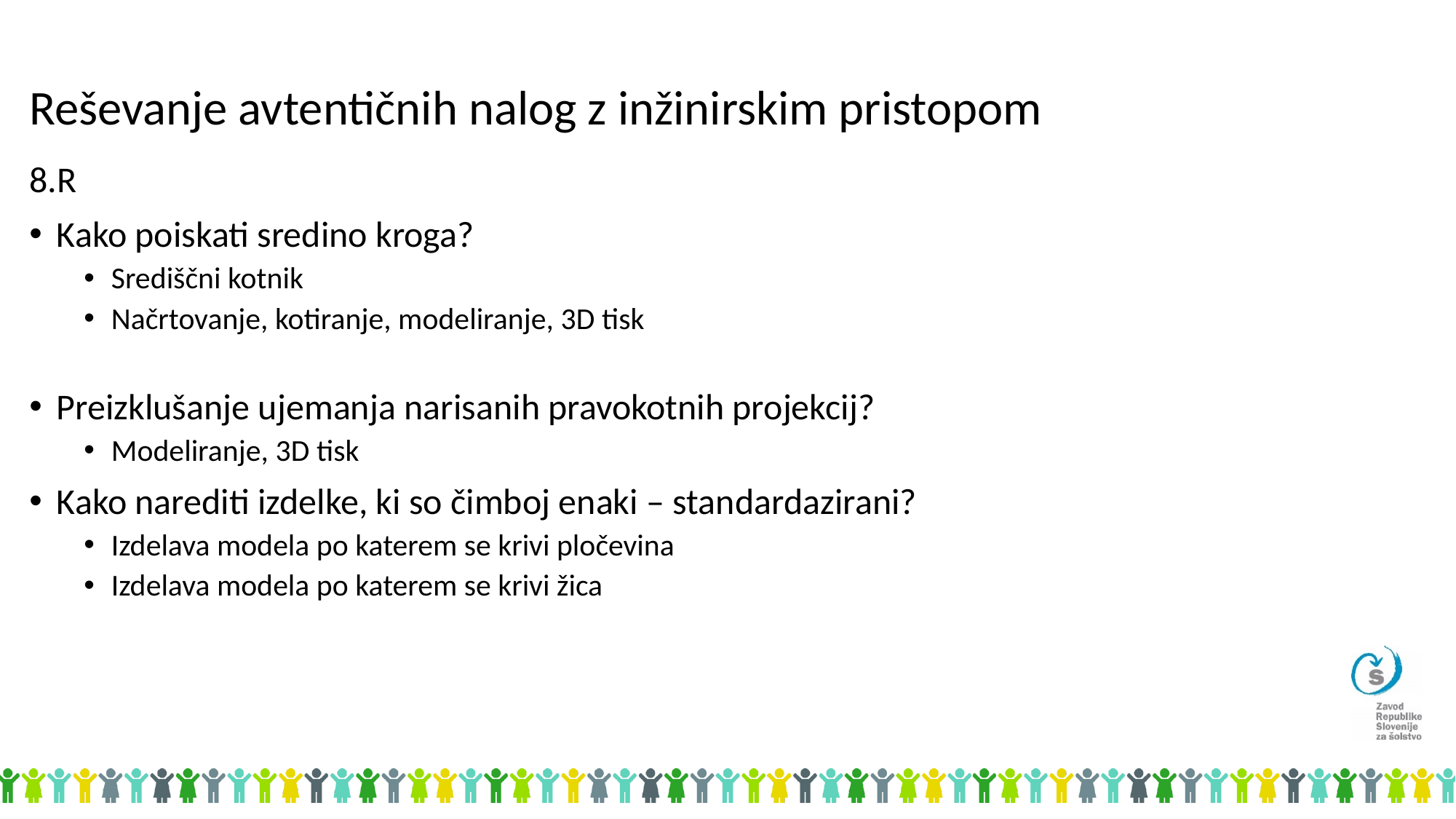

# Reševanje avtentičnih nalog z inžinirskim pristopom
8.R
Kako poiskati sredino kroga?
Središčni kotnik
Načrtovanje, kotiranje, modeliranje, 3D tisk

Preizklušanje ujemanja narisanih pravokotnih projekcij?
Modeliranje, 3D tisk
Kako narediti izdelke, ki so čimboj enaki – standardazirani?
Izdelava modela po katerem se krivi pločevina
Izdelava modela po katerem se krivi žica